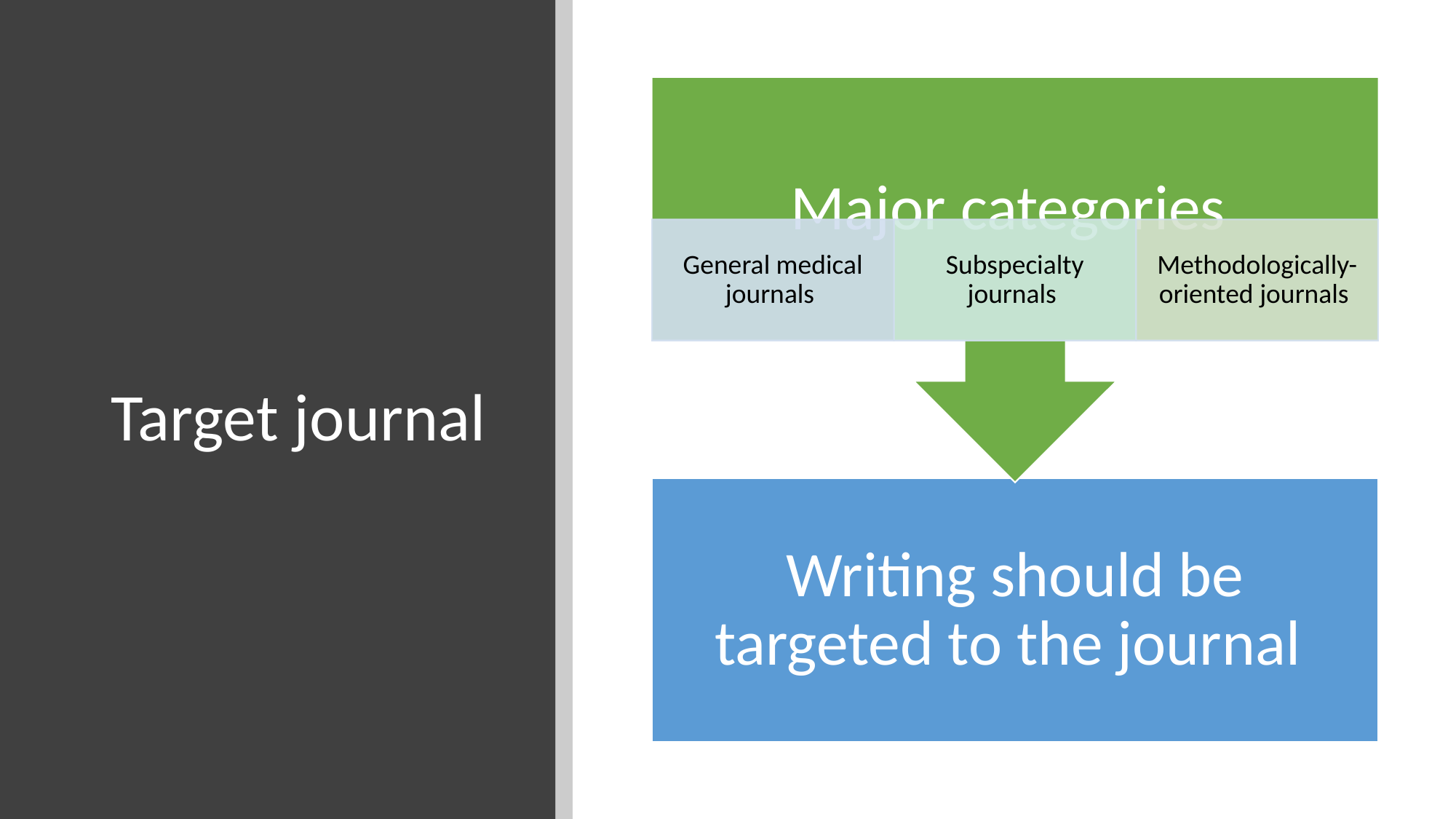

Writing should be targeted to the journal
Major categories
General medical journals
Subspecialty journals
Methodologically-oriented journals
# Target journal